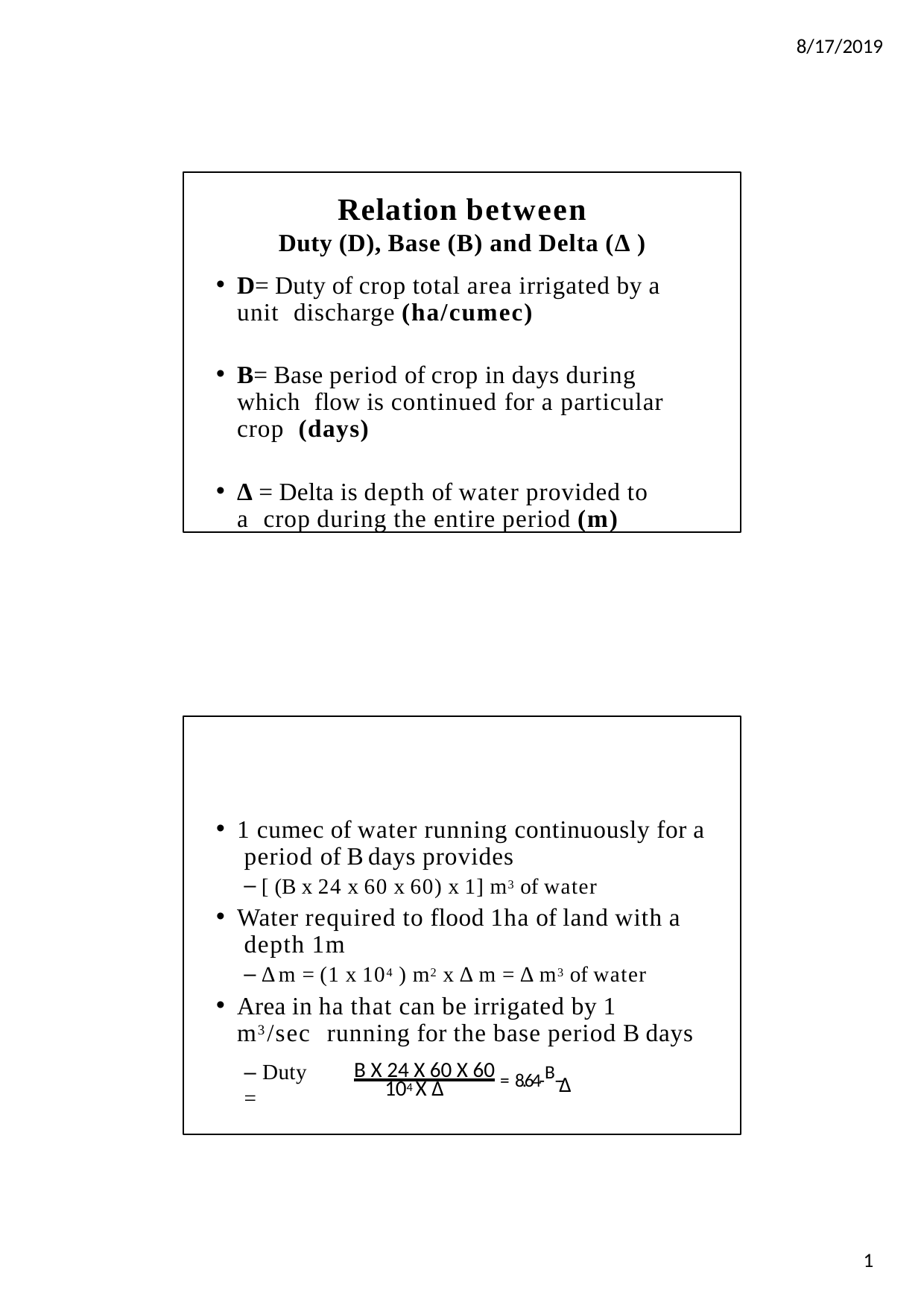

8/17/2019
Relation between
Duty (D), Base (B) and Delta (Δ )
D= Duty of crop total area irrigated by a unit  discharge (ha/cumec)

B= Base period of crop in days during which  flow is continued for a particular crop  (days)

Δ = Delta is depth of water provided to a  crop during the entire period (m)

1 cumec of water running continuously for a  period of B days provides
[ (B x 24 x 60 x 60) x 1] m3 of water
Water required to flood 1ha of land with a  depth 1m
Δ m = (1 x 104 ) m2 x Δ m = Δ m3 of water
Area in ha that can be irrigated by 1 m3/sec  running for the base period B days
B X 24 X 60 X 60 = 8.64-B--
– Duty =
Δ
104 X Δ
1